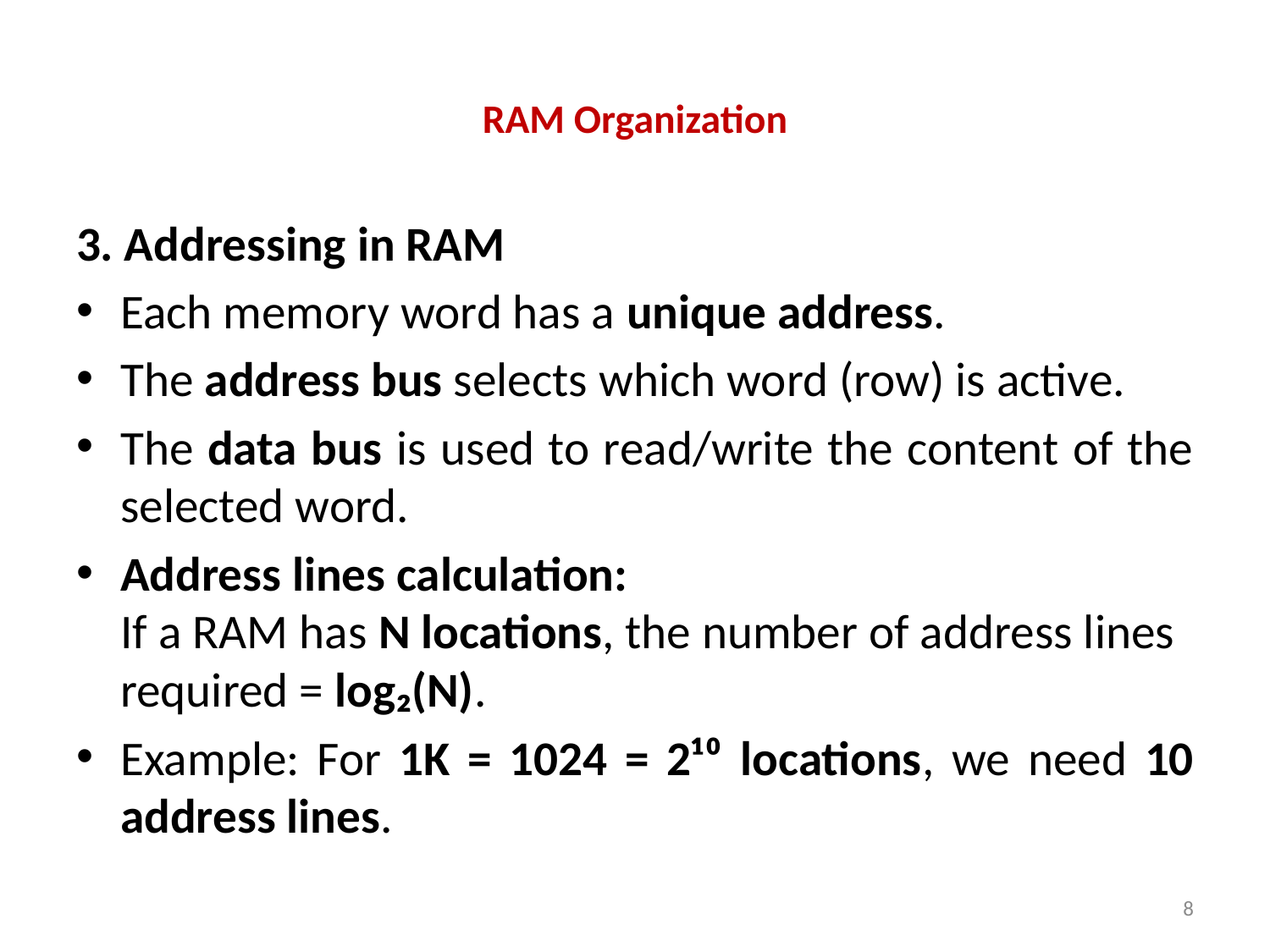

# RAM Organization
3. Addressing in RAM
Each memory word has a unique address.
The address bus selects which word (row) is active.
The data bus is used to read/write the content of the selected word.
Address lines calculation:
If a RAM has N locations, the number of address lines required = log₂(N).
Example: For 1K = 1024 = 2¹⁰ locations, we need 10 address lines.

8